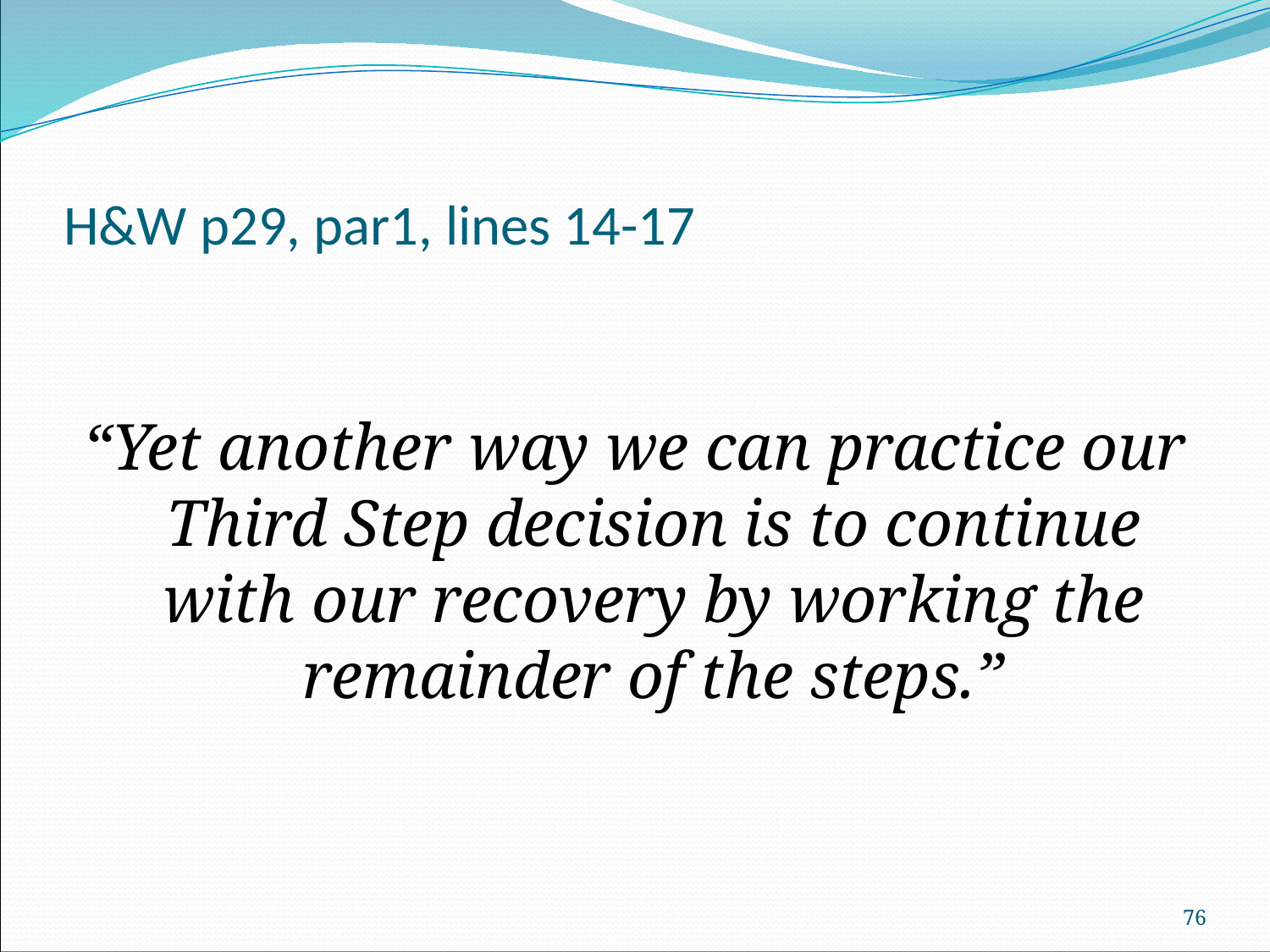

# H&W p29, par1, lines 14-17

“Yet another way we can practice our Third Step decision is to continue with our recovery by working the remainder of the steps.”
76